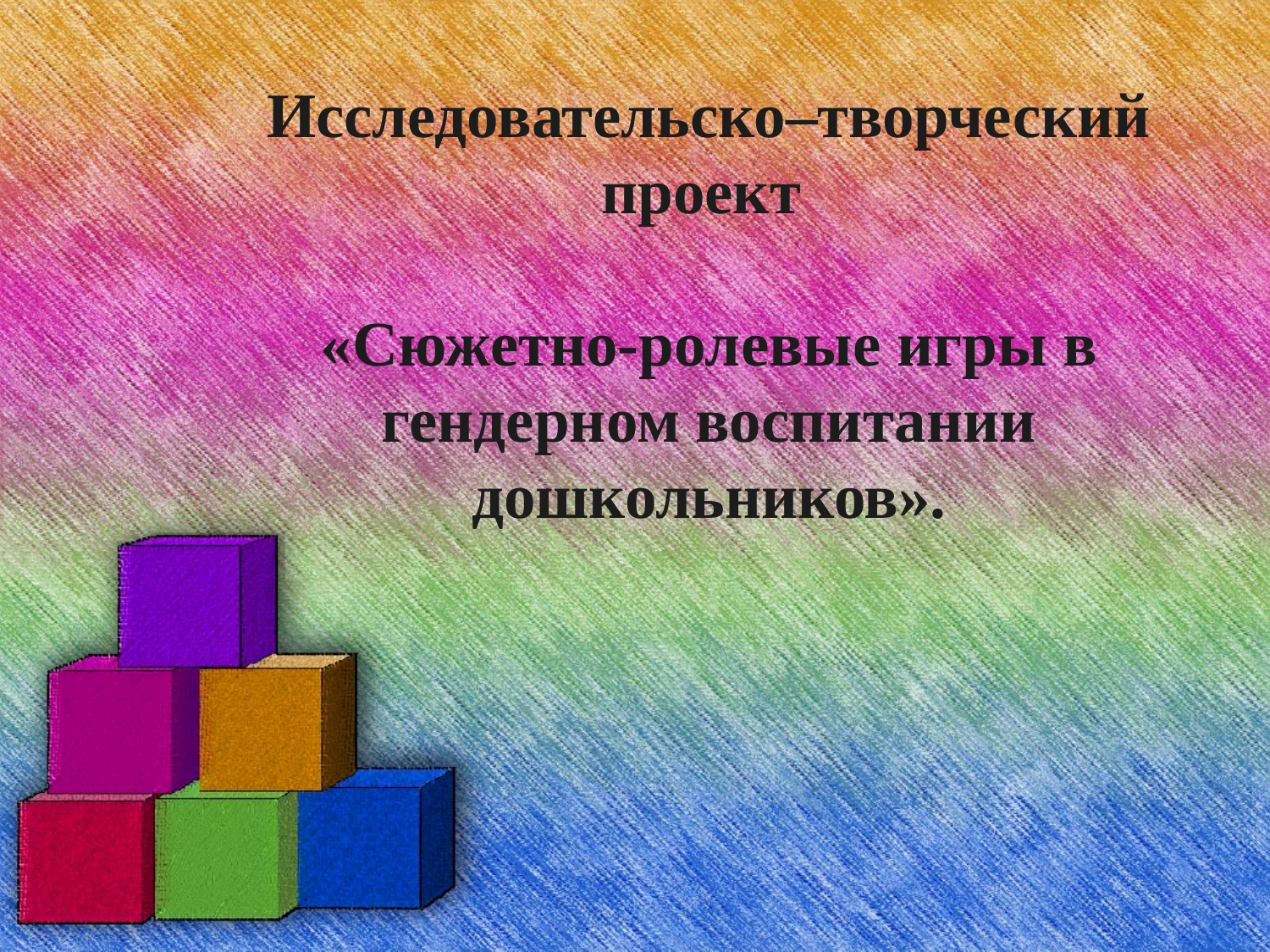

# Исследовательско–творческий проект «Сюжетно-ролевые игры в гендерном воспитании дошкольников».